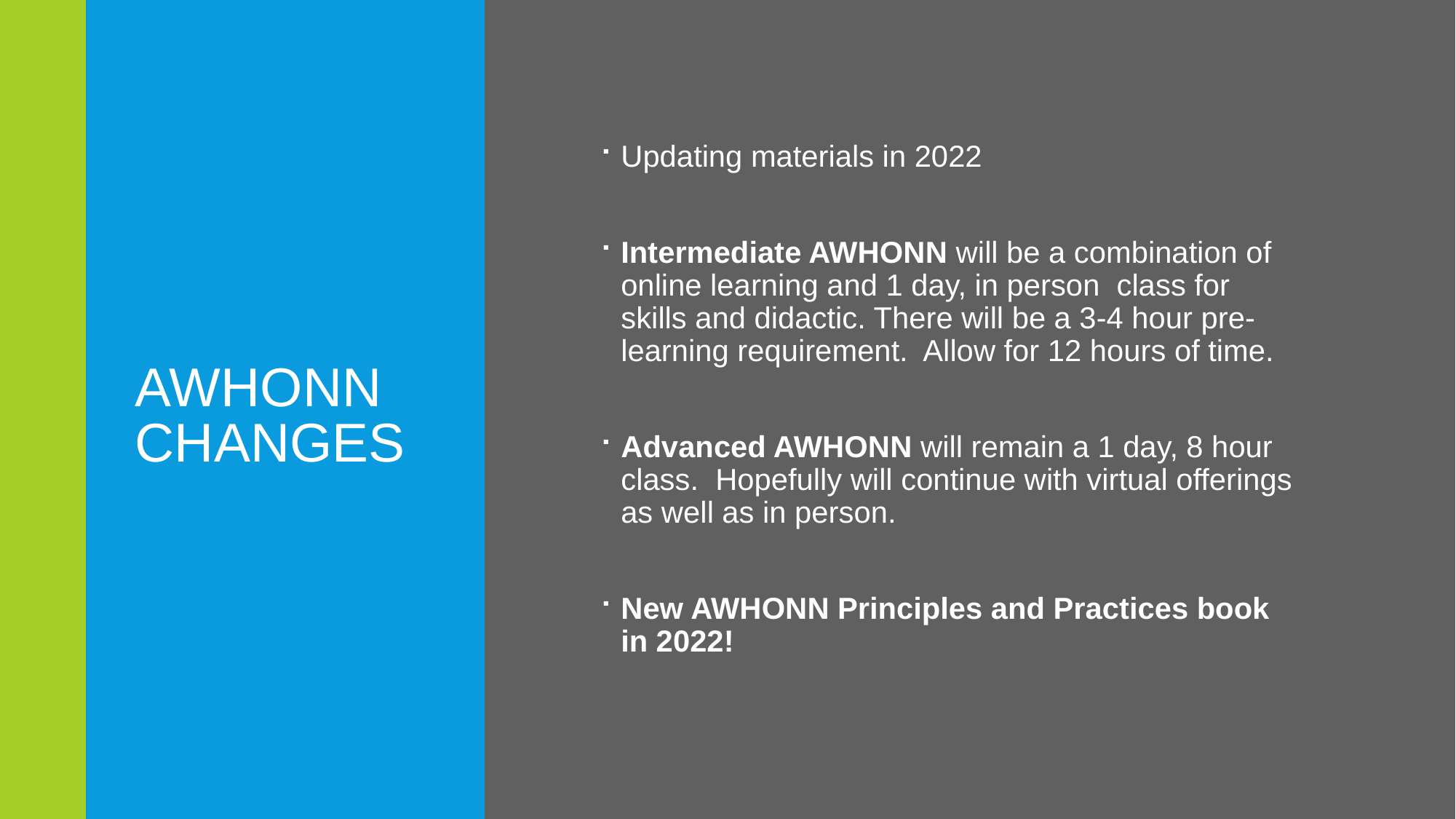

# AWHONN Changes

Updating materials in 2022

Intermediate AWHONN will be a combination of online learning and 1 day, in person  class for skills and didactic. There will be a 3-4 hour pre-learning requirement.  Allow for 12 hours of time.

Advanced AWHONN will remain a 1 day, 8 hour class.  Hopefully will continue with virtual offerings as well as in person.

New AWHONN Principles and Practices book in 2022!